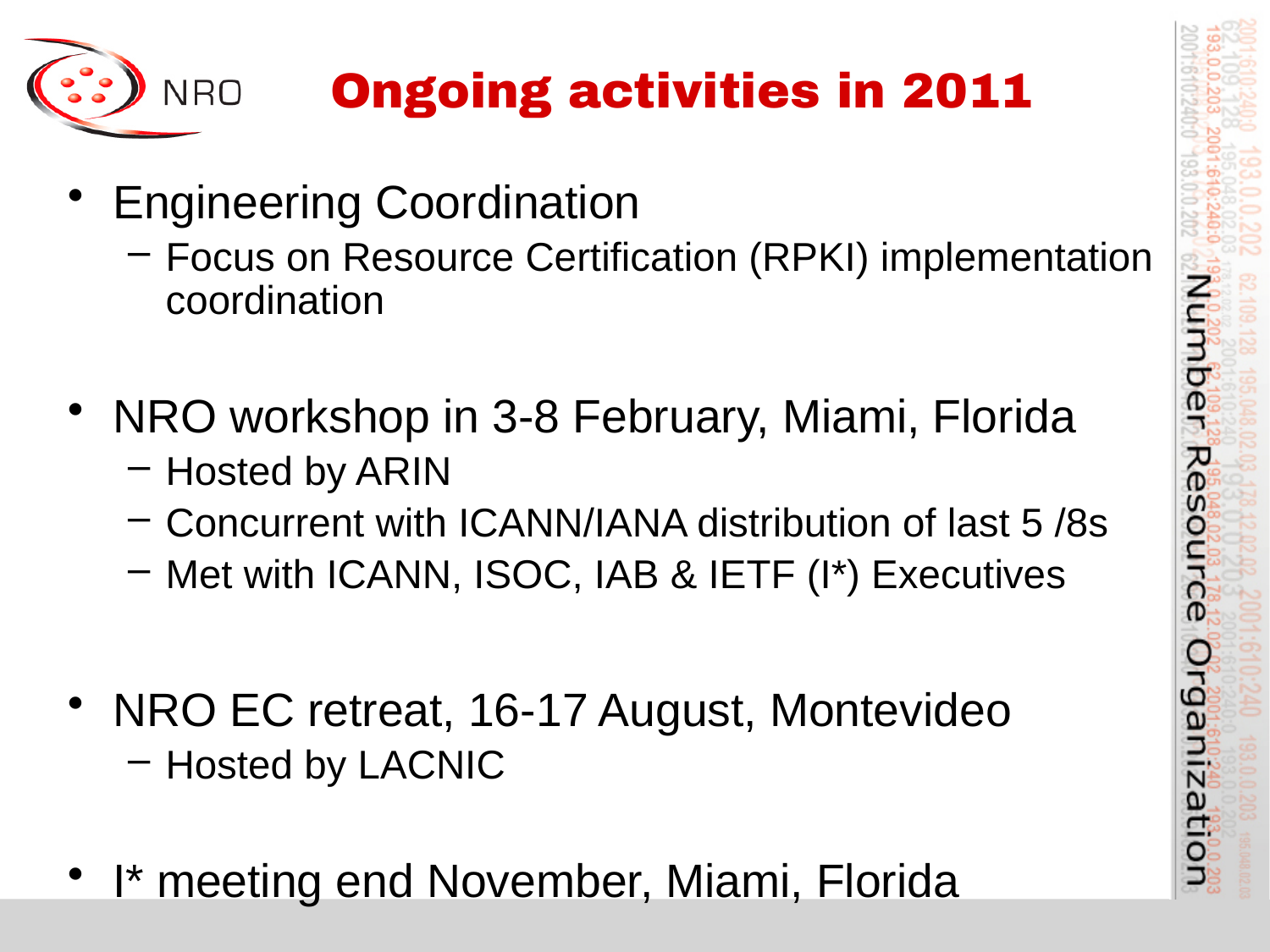

# Ongoing activities in 2011

Engineering Coordination
Focus on Resource Certification (RPKI) implementation coordination

NRO workshop in 3-8 February, Miami, Florida
Hosted by ARIN
Concurrent with ICANN/IANA distribution of last 5 /8s
Met with ICANN, ISOC, IAB & IETF (I*) Executives

NRO EC retreat, 16-17 August, Montevideo
Hosted by LACNIC

I* meeting end November, Miami, Florida